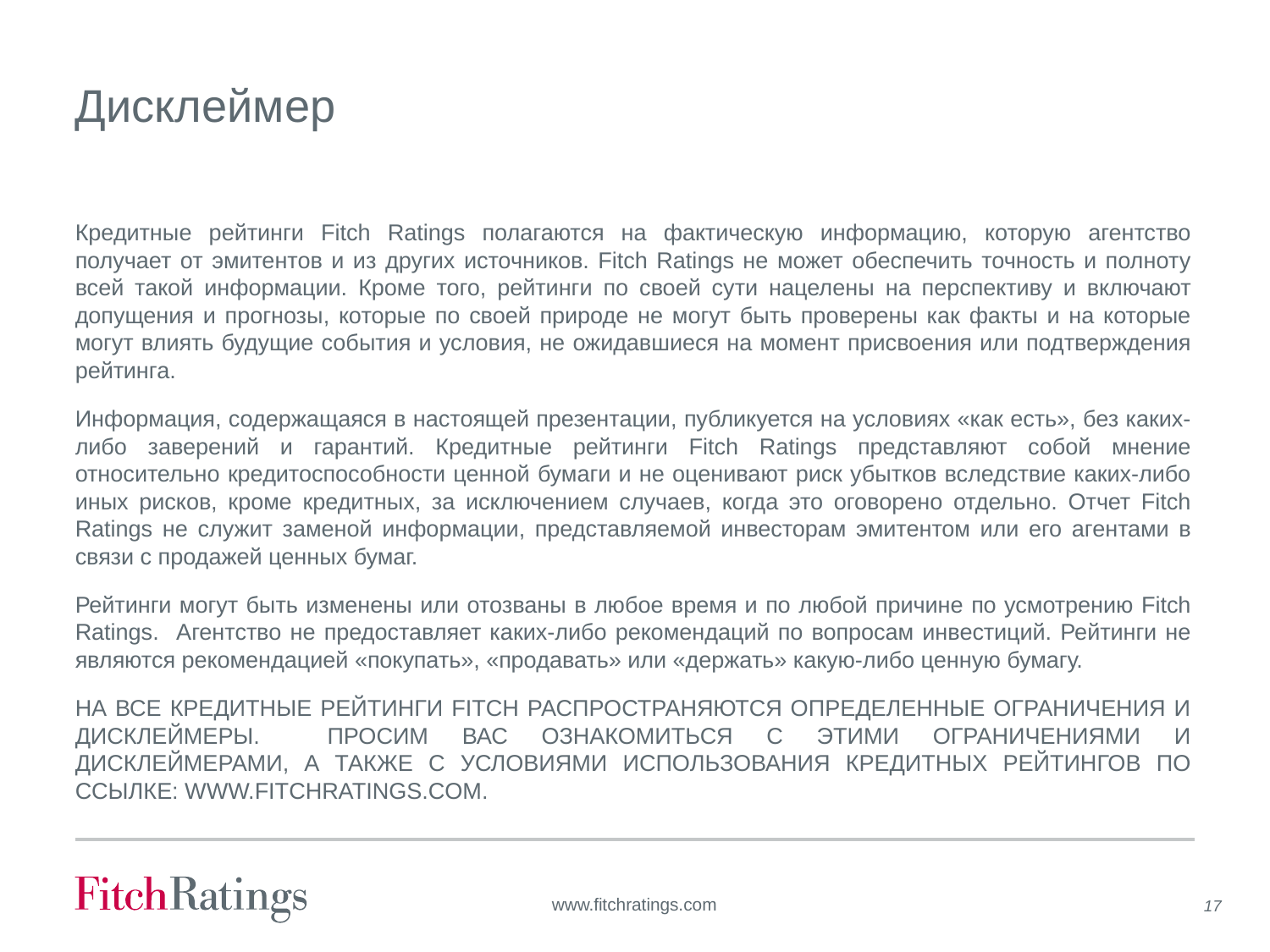

Дисклеймер
Кредитные рейтинги Fitch Ratings полагаются на фактическую информацию, которую агентство получает от эмитентов и из других источников. Fitch Ratings не может обеспечить точность и полноту всей такой информации. Кроме того, рейтинги по своей сути нацелены на перспективу и включают допущения и прогнозы, которые по своей природе не могут быть проверены как факты и на которые могут влиять будущие события и условия, не ожидавшиеся на момент присвоения или подтверждения рейтинга.
Информация, содержащаяся в настоящей презентации, публикуется на условиях «как есть», без каких-либо заверений и гарантий. Кредитные рейтинги Fitch Ratings представляют собой мнение относительно кредитоспособности ценной бумаги и не оценивают риск убытков вследствие каких-либо иных рисков, кроме кредитных, за исключением случаев, когда это оговорено отдельно. Отчет Fitch Ratings не служит заменой информации, представляемой инвесторам эмитентом или его агентами в связи с продажей ценных бумаг.
Рейтинги могут быть изменены или отозваны в любое время и по любой причине по усмотрению Fitch Ratings.  Агентство не предоставляет каких-либо рекомендаций по вопросам инвестиций. Рейтинги не являются рекомендацией «покупать», «продавать» или «держать» какую-либо ценную бумагу.
НА ВСЕ КРЕДИТНЫЕ РЕЙТИНГИ FITCH РАСПРОСТРАНЯЮТСЯ ОПРЕДЕЛЕННЫЕ ОГРАНИЧЕНИЯ И ДИСКЛЕЙМЕРЫ.  ПРОСИМ ВАС ОЗНАКОМИТЬСЯ С ЭТИМИ ОГРАНИЧЕНИЯМИ И ДИСКЛЕЙМЕРАМИ, А ТАКЖЕ С УСЛОВИЯМИ ИСПОЛЬЗОВАНИЯ КРЕДИТНЫХ РЕЙТИНГОВ ПО ССЫЛКЕ: WWW.FITCHRATINGS.COM.